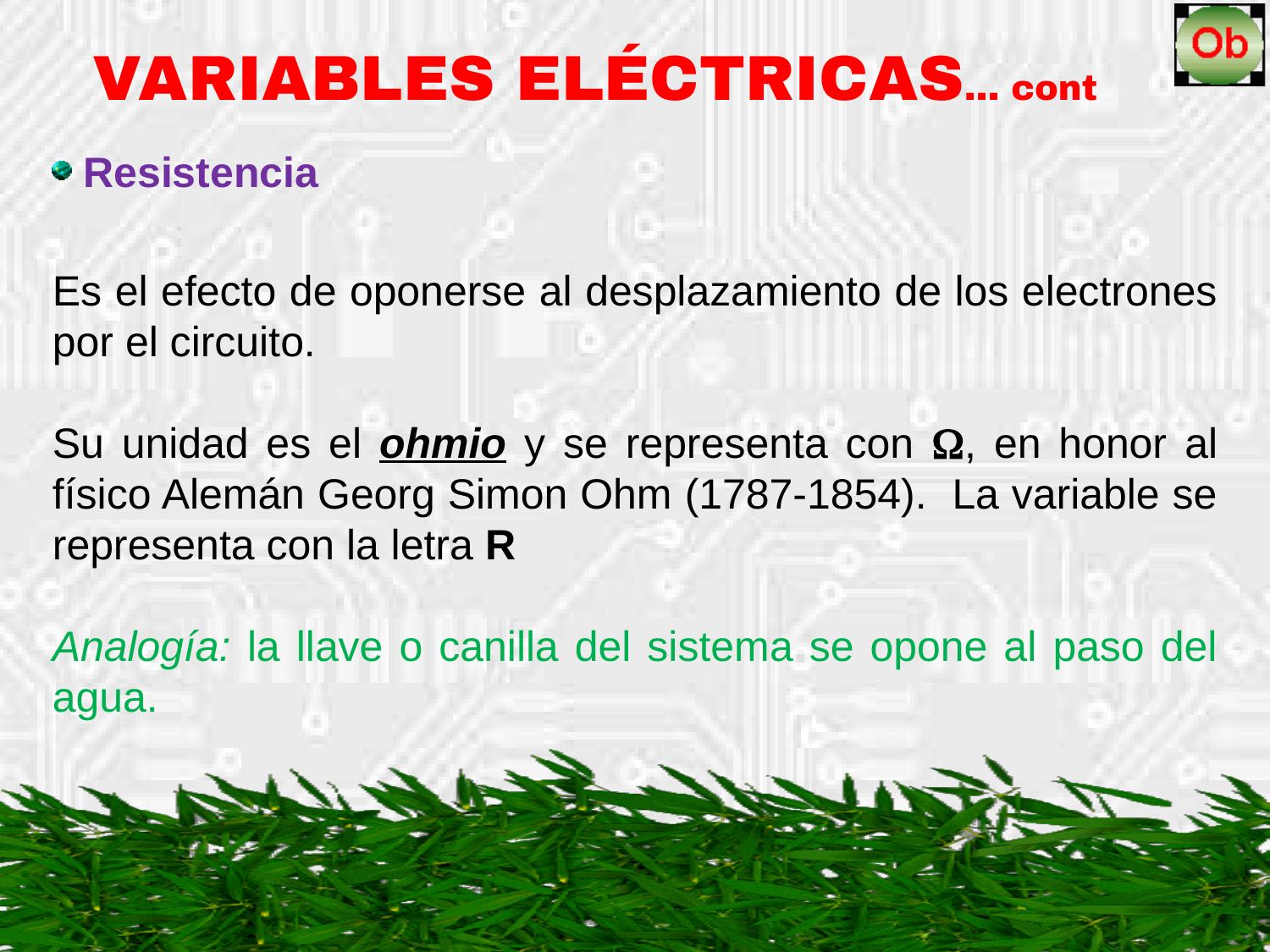

VARIABLES ELÉCTRICAS… cont
 Resistencia

Es el efecto de oponerse al desplazamiento de los electrones por el circuito.

Su unidad es el ohmio y se representa con Ω, en honor al físico Alemán Georg Simon Ohm (1787-1854).  La variable se representa con la letra R

Analogía: la llave o canilla del sistema se opone al paso del agua.